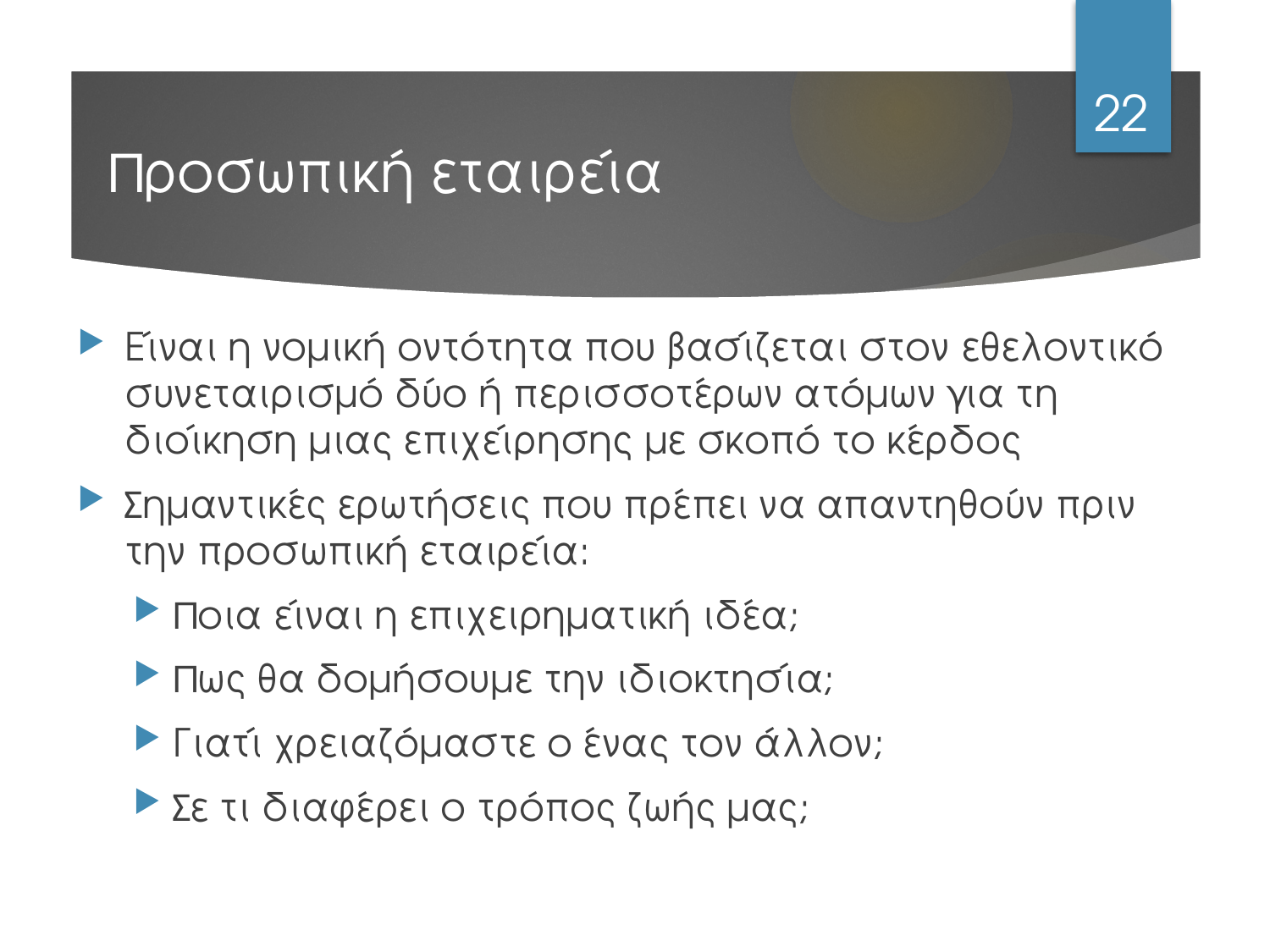

22
# Προσωπική εταιρεία
Είναι η νομική οντότητα που βασίζεται στον εθελοντικό συνεταιρισμό δύο ή περισσοτέρων ατόμων για τη διοίκηση μιας επιχείρησης με σκοπό το κέρδος
Σημαντικές ερωτήσεις που πρέπει να απαντηθούν πριν την προσωπική εταιρεία:
Ποια είναι η επιχειρηματική ιδέα;
Πως θα δομήσουμε την ιδιοκτησία;
Γιατί χρειαζόμαστε ο ένας τον άλλον;
Σε τι διαφέρει ο τρόπος ζωής μας;